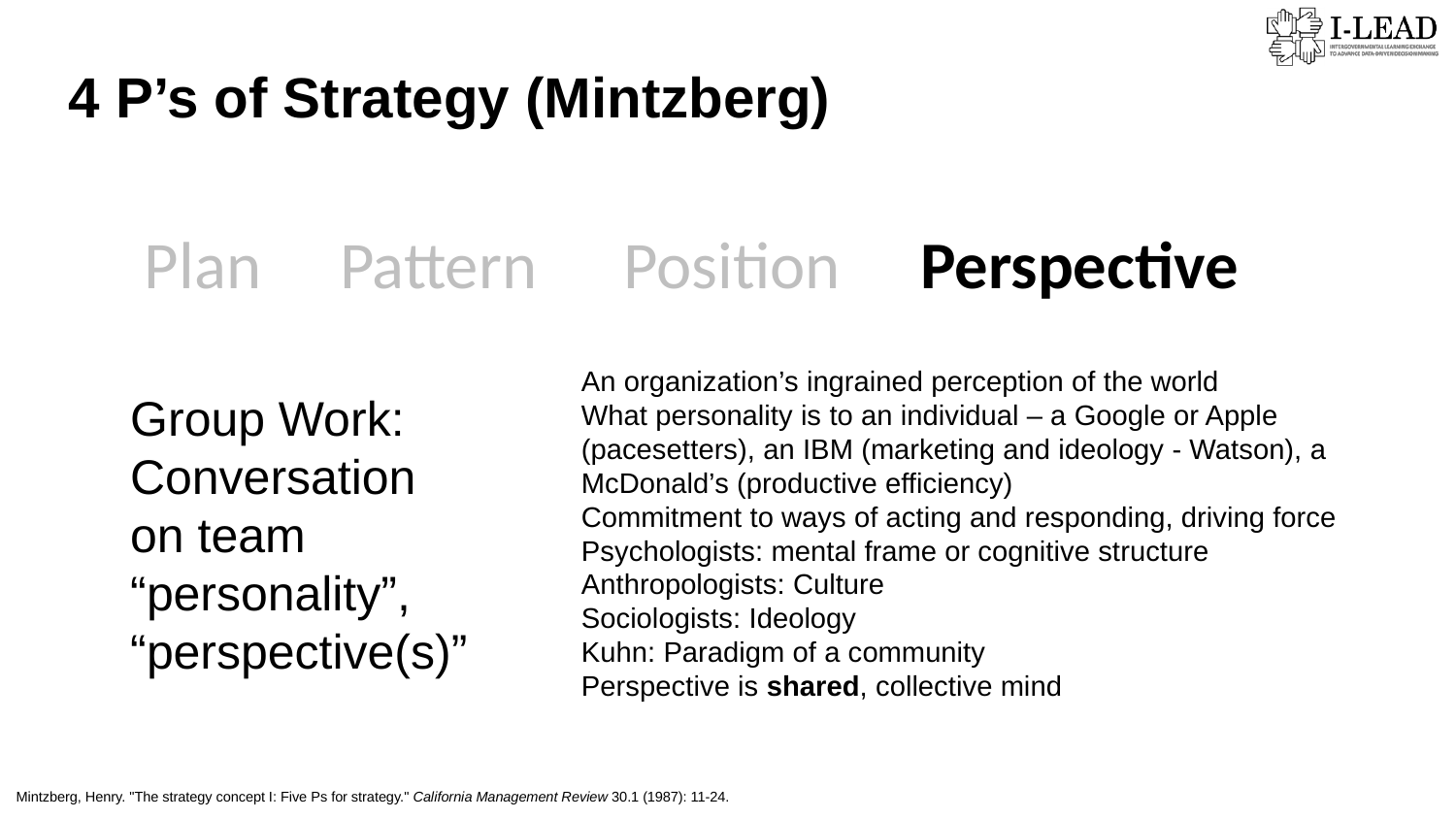

4 P’s of Strategy (Mintzberg)
Plan
Pattern
Position
Perspective
An organization’s ingrained perception of the world
What personality is to an individual – a Google or Apple (pacesetters), an IBM (marketing and ideology - Watson), a McDonald’s (productive efficiency)
Commitment to ways of acting and responding, driving force
Psychologists: mental frame or cognitive structure
Anthropologists: Culture
Sociologists: Ideology
Kuhn: Paradigm of a community
Perspective is shared, collective mind
Group Work: Conversation on team “personality”, “perspective(s)”
Mintzberg, Henry. "The strategy concept I: Five Ps for strategy." California Management Review 30.1 (1987): 11-24.